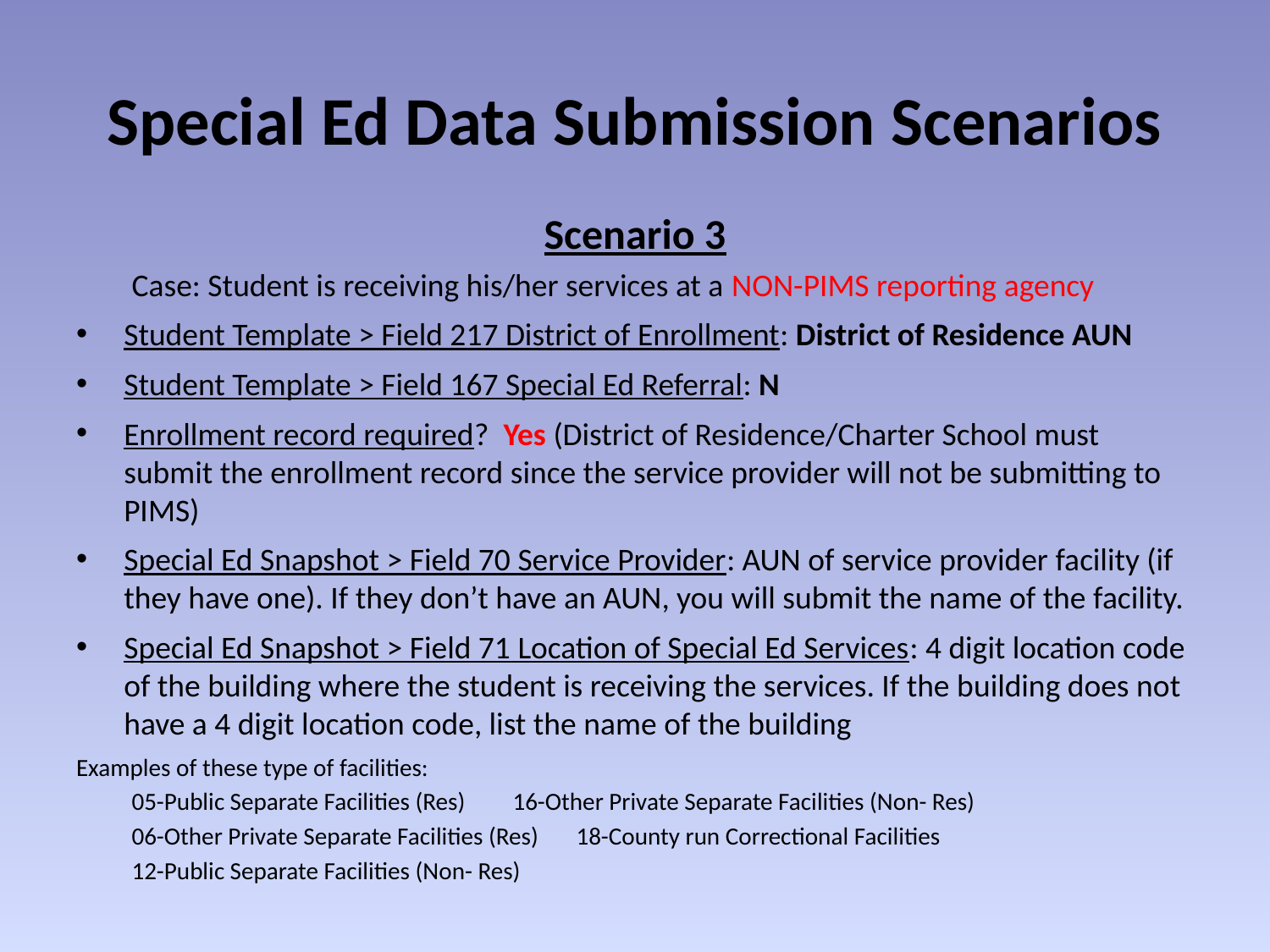

# Special Ed Data Submission Scenarios
Scenario 3
Case: Student is receiving his/her services at a NON-PIMS reporting agency
Student Template > Field 217 District of Enrollment: District of Residence AUN
Student Template > Field 167 Special Ed Referral: N
Enrollment record required?  Yes (District of Residence/Charter School must submit the enrollment record since the service provider will not be submitting to PIMS)
Special Ed Snapshot > Field 70 Service Provider: AUN of service provider facility (if they have one). If they don’t have an AUN, you will submit the name of the facility.
Special Ed Snapshot > Field 71 Location of Special Ed Services: 4 digit location code of the building where the student is receiving the services. If the building does not have a 4 digit location code, list the name of the building
Examples of these type of facilities:
05-Public Separate Facilities (Res)		16-Other Private Separate Facilities (Non- Res)
06-Other Private Separate Facilities (Res)		18-County run Correctional Facilities
12-Public Separate Facilities (Non- Res)